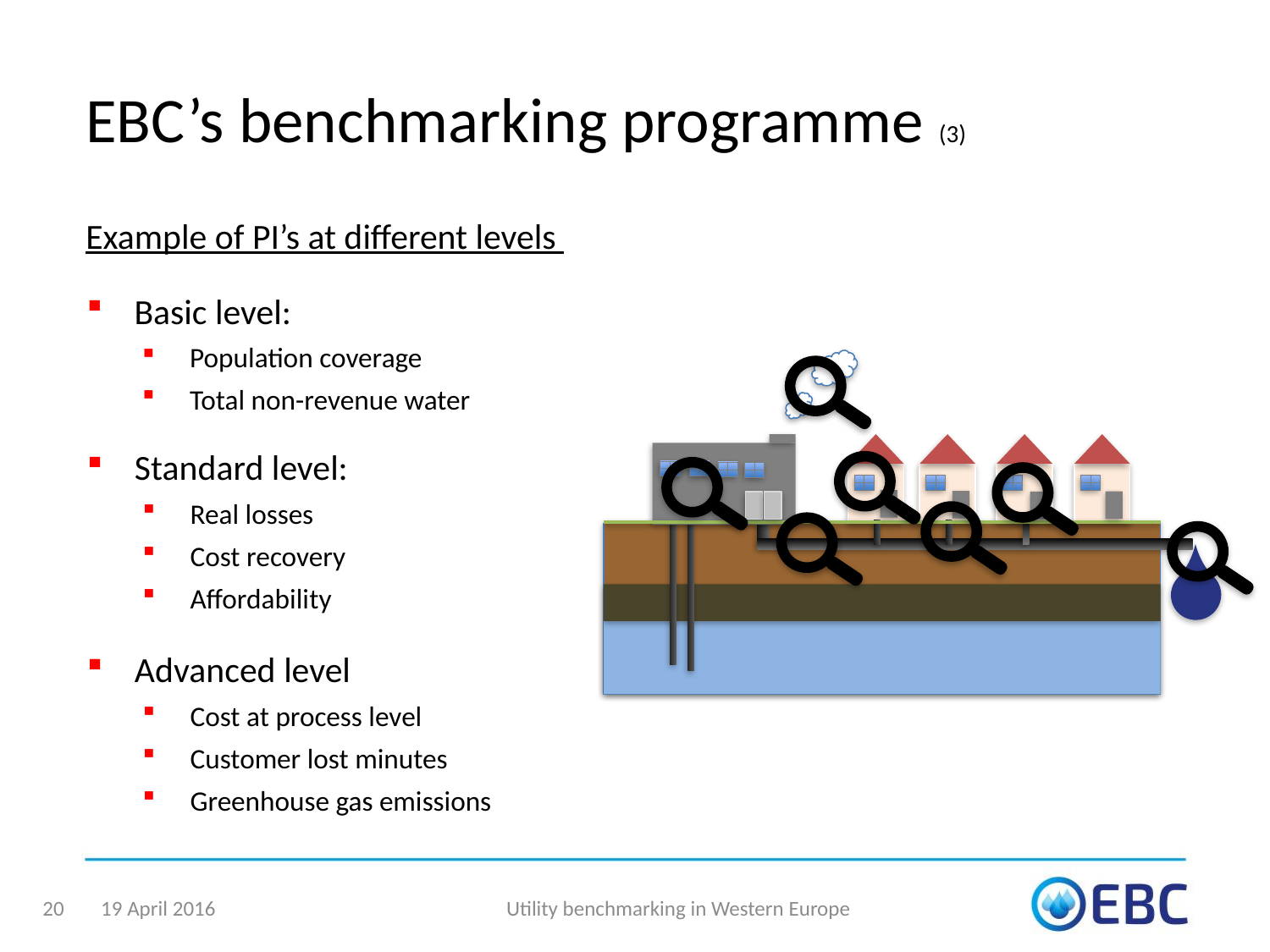

# EBC’s benchmarking programme (3)
Example of PI’s at different levels
Basic level:
Population coverage
Total non-revenue water

Standard level:
Real losses
Cost recovery
Affordability

Advanced level
Cost at process level
Customer lost minutes
Greenhouse gas emissions
20
19 April 2016
Utility benchmarking in Western Europe